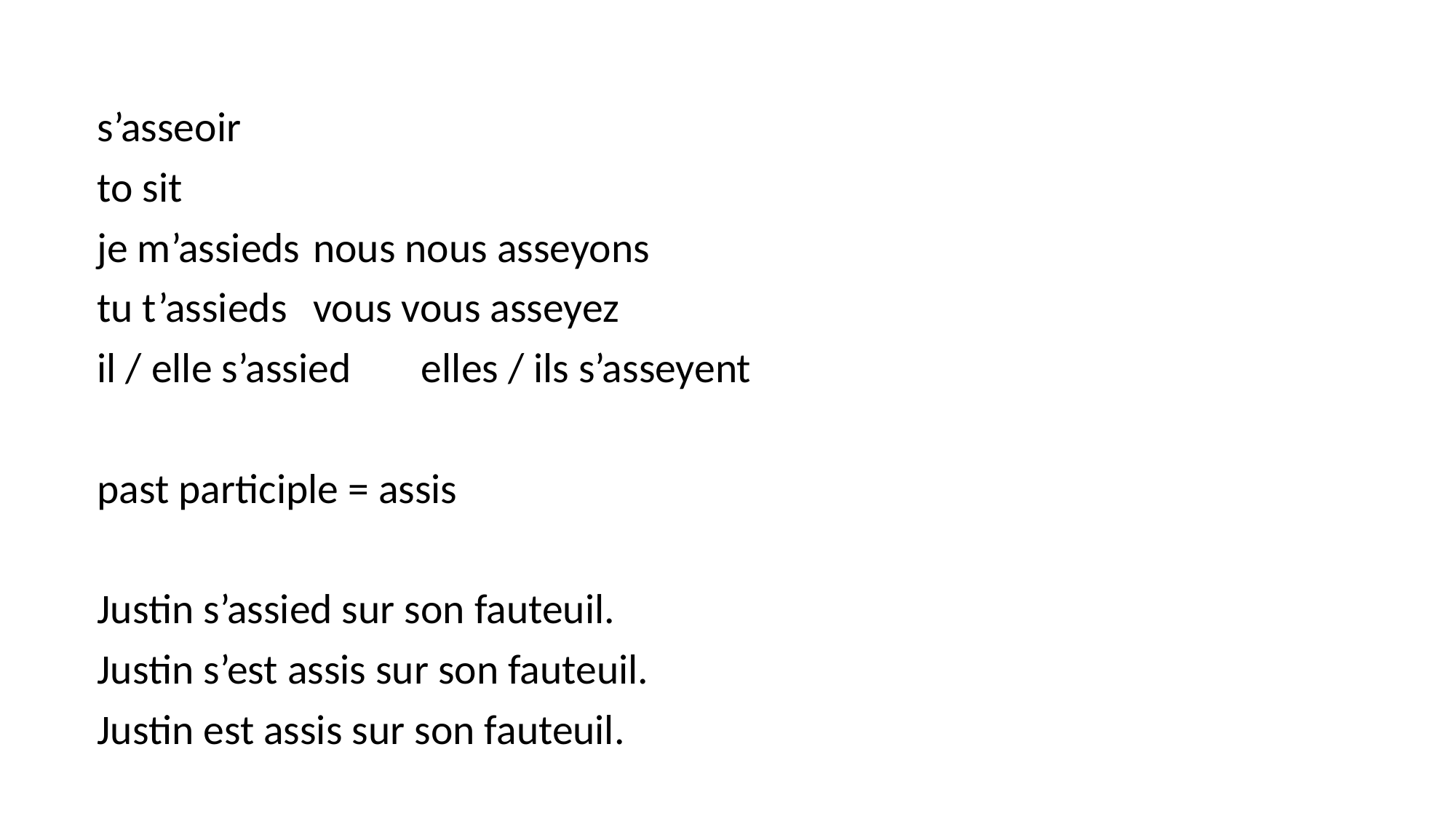

#
s’asseoir
to sit
je m’assieds			nous nous asseyons
tu t’assieds			vous vous asseyez
il / elle s’assied		elles / ils s’asseyent

past participle = assis

Justin s’assied sur son fauteuil.
Justin s’est assis sur son fauteuil.
Justin est assis sur son fauteuil.